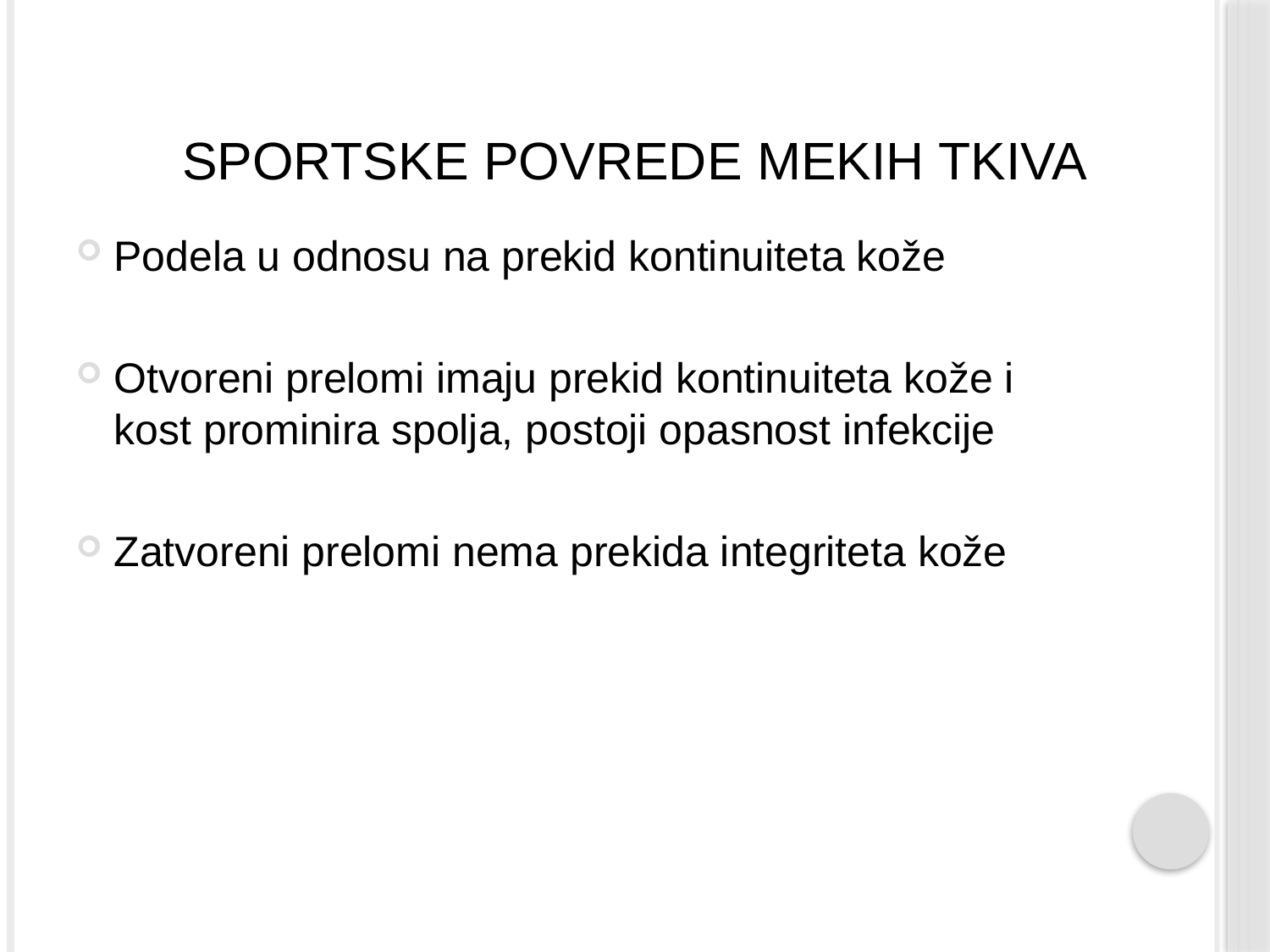

# Sportske povrede mekih tkiva
Podela u odnosu na prekid kontinuiteta kože

Otvoreni prelomi imaju prekid kontinuiteta kože i kost prominira spolja, postoji opasnost infekcije

Zatvoreni prelomi nema prekida integriteta kože